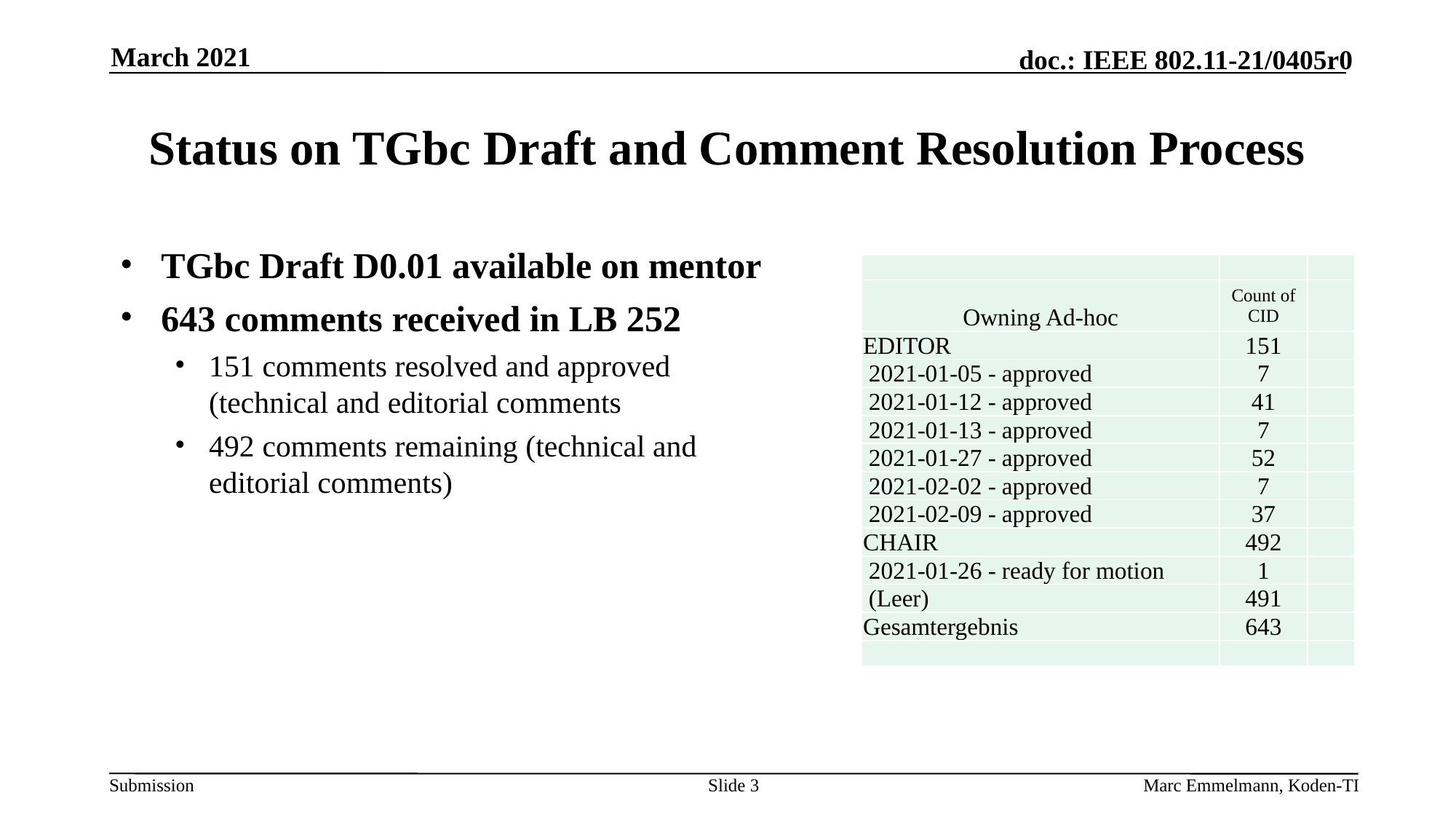

March 2021
# Status on TGbc Draft and Comment Resolution Process
TGbc Draft D0.01 available on mentor
643 comments received in LB 252
151 comments resolved and approved (technical and editorial comments
492 comments remaining (technical and editorial comments)

|  |  |  |
| --- | --- | --- |
| Owning Ad-hoc | Count of CID |  |
| EDITOR | 151 |  |
| 2021-01-05 - approved | 7 |  |
| 2021-01-12 - approved | 41 |  |
| 2021-01-13 - approved | 7 |  |
| 2021-01-27 - approved | 52 |  |
| 2021-02-02 - approved | 7 |  |
| 2021-02-09 - approved | 37 |  |
| CHAIR | 492 |  |
| 2021-01-26 - ready for motion | 1 |  |
| (Leer) | 491 |  |
| Gesamtergebnis | 643 |  |
|  |  |  |
Slide 3
Marc Emmelmann, Koden-TI